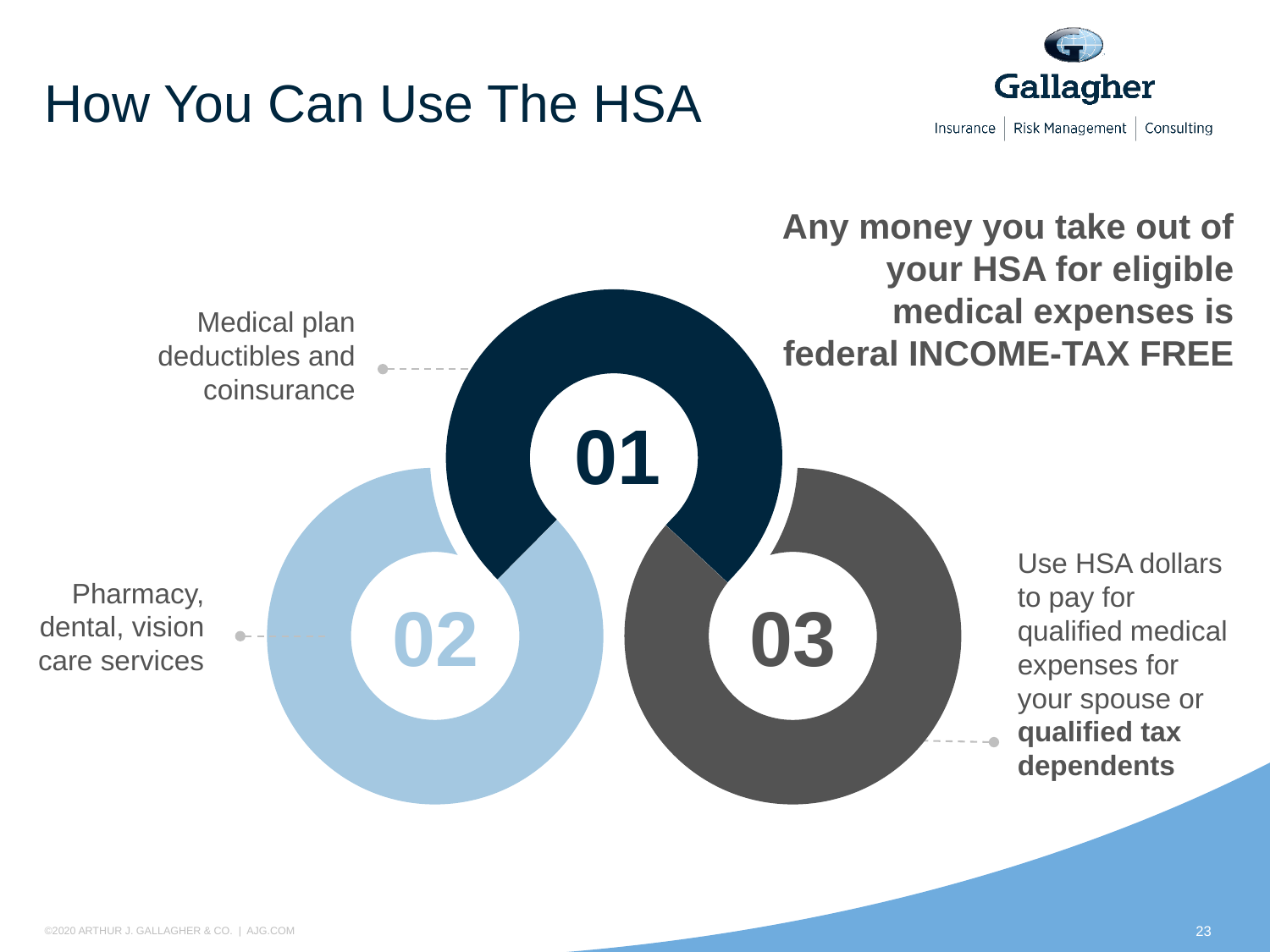

# How You Can Use The HSA
Any money you take out of your HSA for eligible medical expenses is federal INCOME-TAX FREE

Medical plan deductibles and coinsurance

01

Use HSA dollars to pay for qualified medical expenses for your spouse or qualified tax dependents

Pharmacy, dental, vision care services

02
03